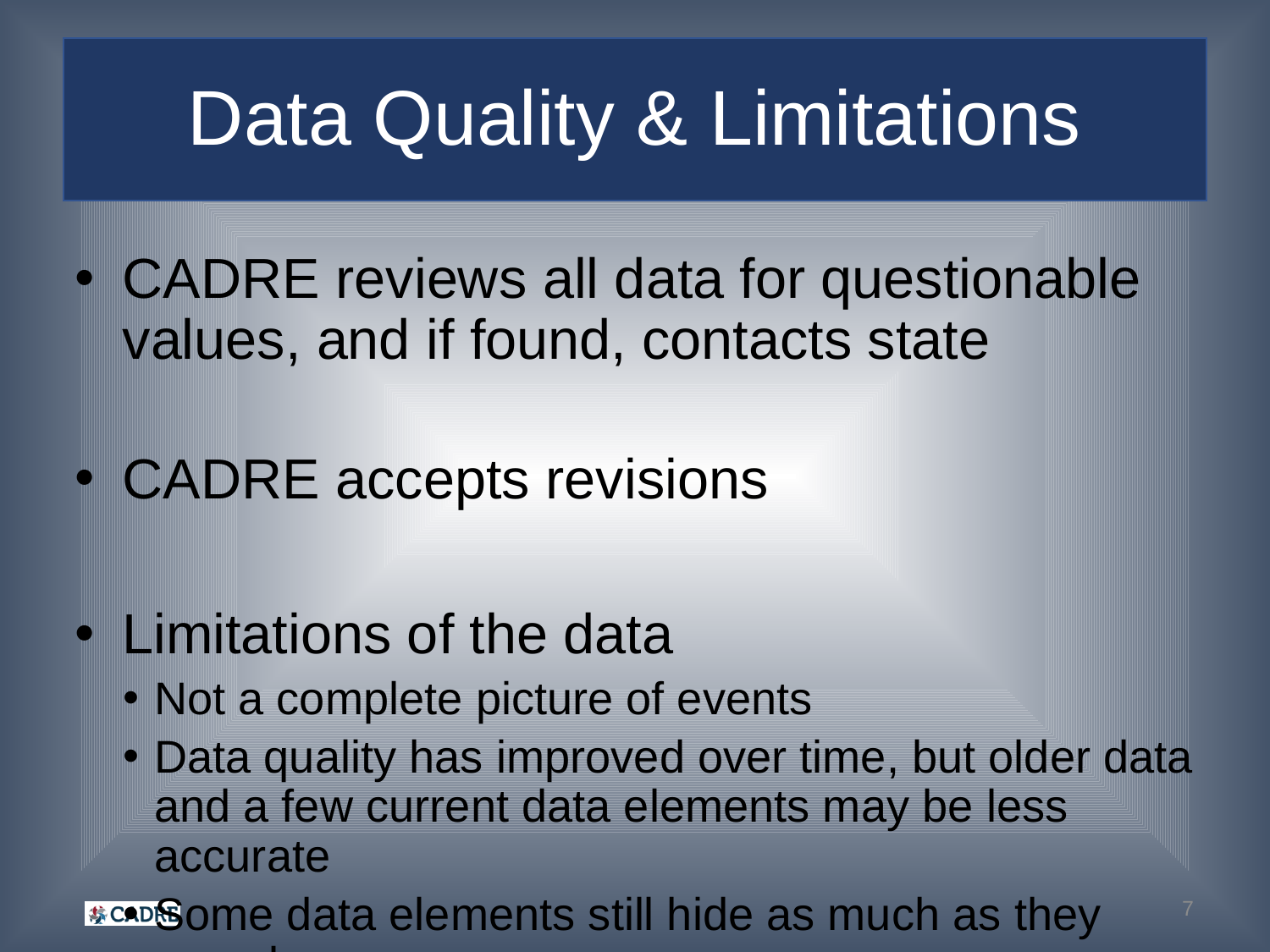

# Data Quality & Limitations
CADRE reviews all data for questionable values, and if found, contacts state

CADRE accepts revisions

Limitations of the data
Not a complete picture of events
Data quality has improved over time, but older data and a few current data elements may be less accurate
Some data elements still hide as much as they reveal

7